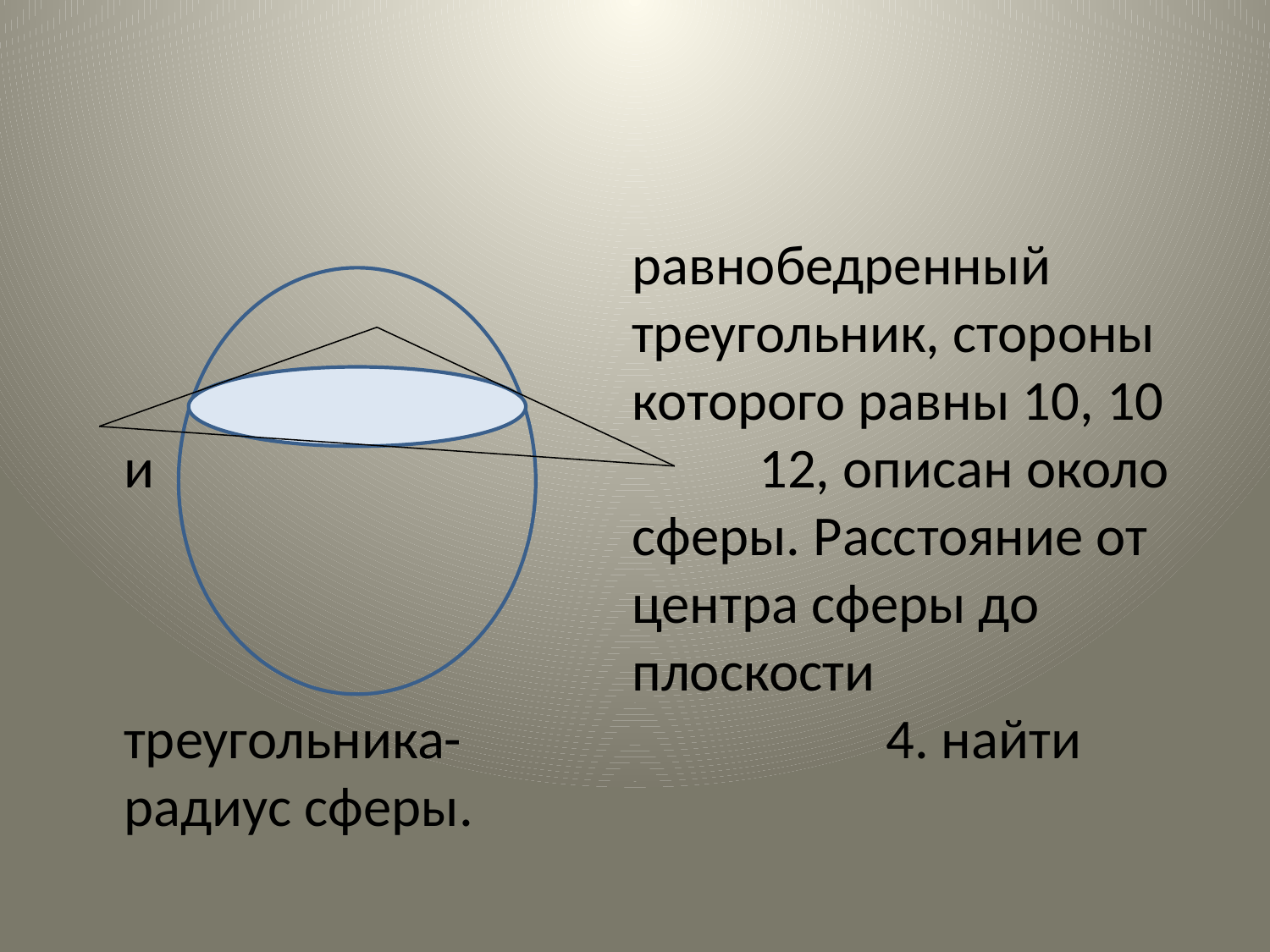

#
					равнобедренный 					треугольник, стороны 				которого равны 10, 10 и 					12, описан около 				сферы. Расстояние от 				центра сферы до 					плоскости треугольника-				4. найти радиус сферы.